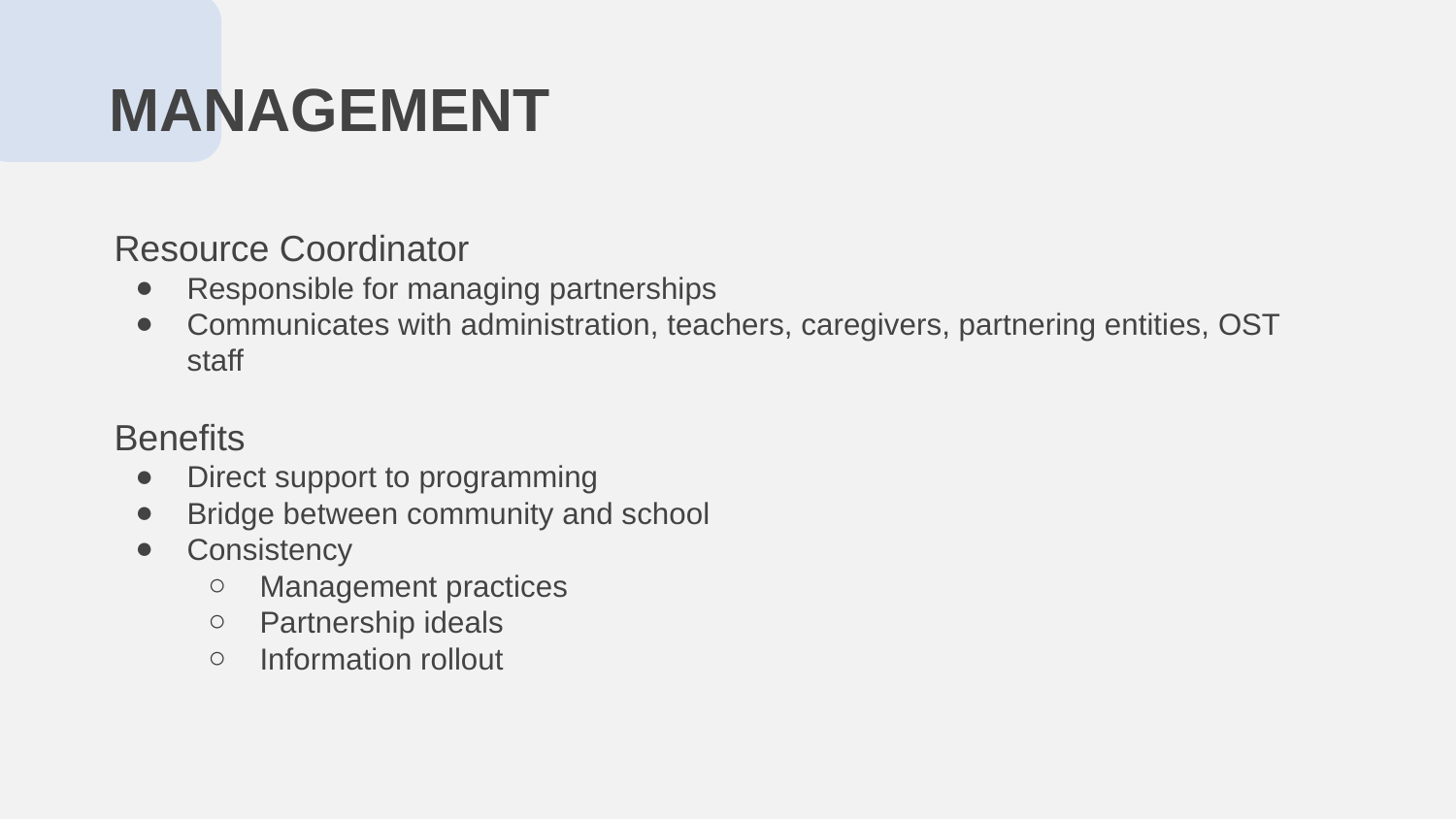

# MANAGEMENT
Resource Coordinator
Responsible for managing partnerships
Communicates with administration, teachers, caregivers, partnering entities, OST staff

Benefits
Direct support to programming
Bridge between community and school
Consistency
Management practices
Partnership ideals
Information rollout